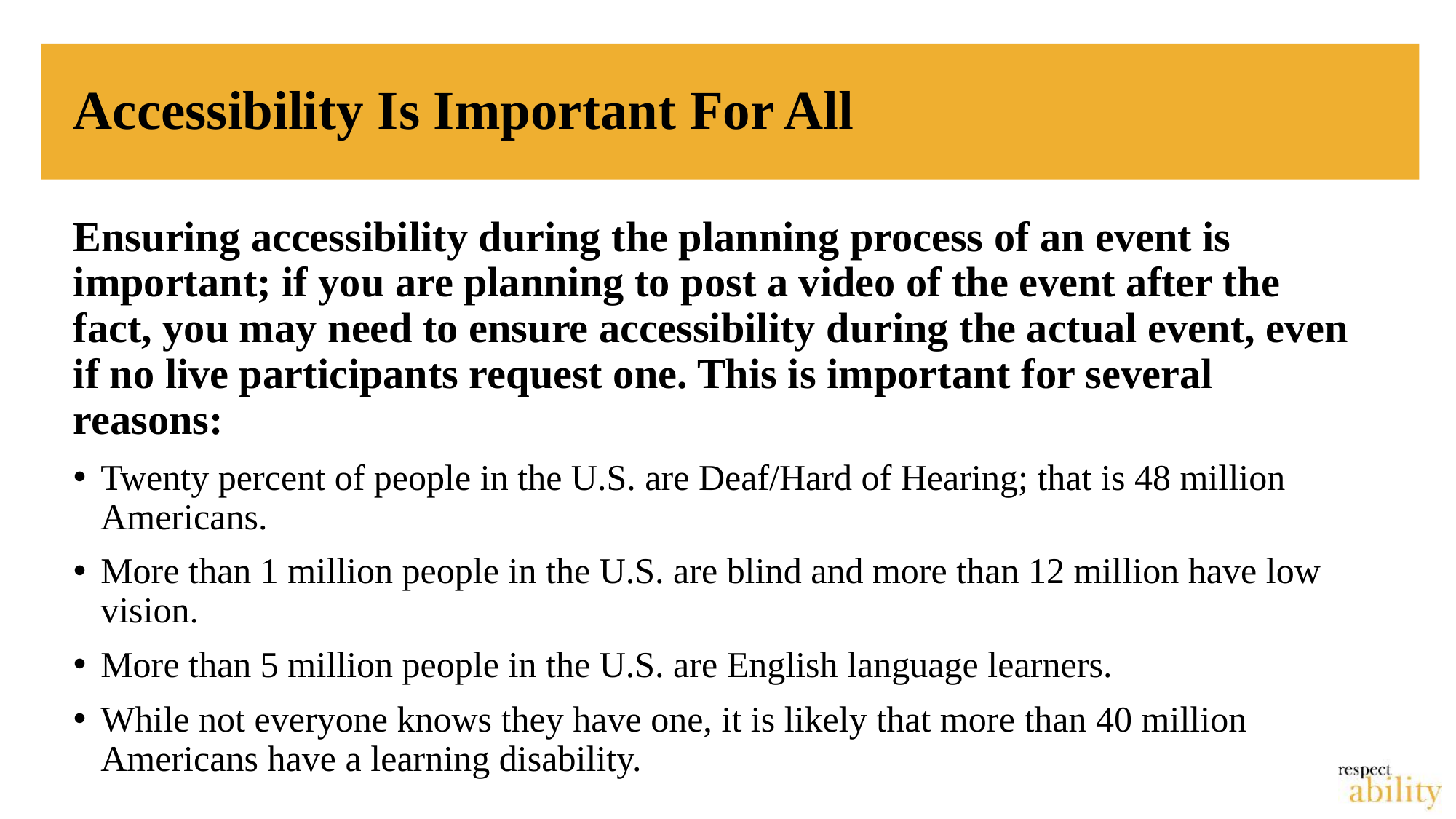

# Accessibility Is Important For All
Ensuring accessibility during the planning process of an event is important; if you are planning to post a video of the event after the fact, you may need to ensure accessibility during the actual event, even if no live participants request one. This is important for several reasons:
Twenty percent of people in the U.S. are Deaf/Hard of Hearing; that is 48 million Americans.
More than 1 million people in the U.S. are blind and more than 12 million have low vision.
More than 5 million people in the U.S. are English language learners.
While not everyone knows they have one, it is likely that more than 40 million Americans have a learning disability.